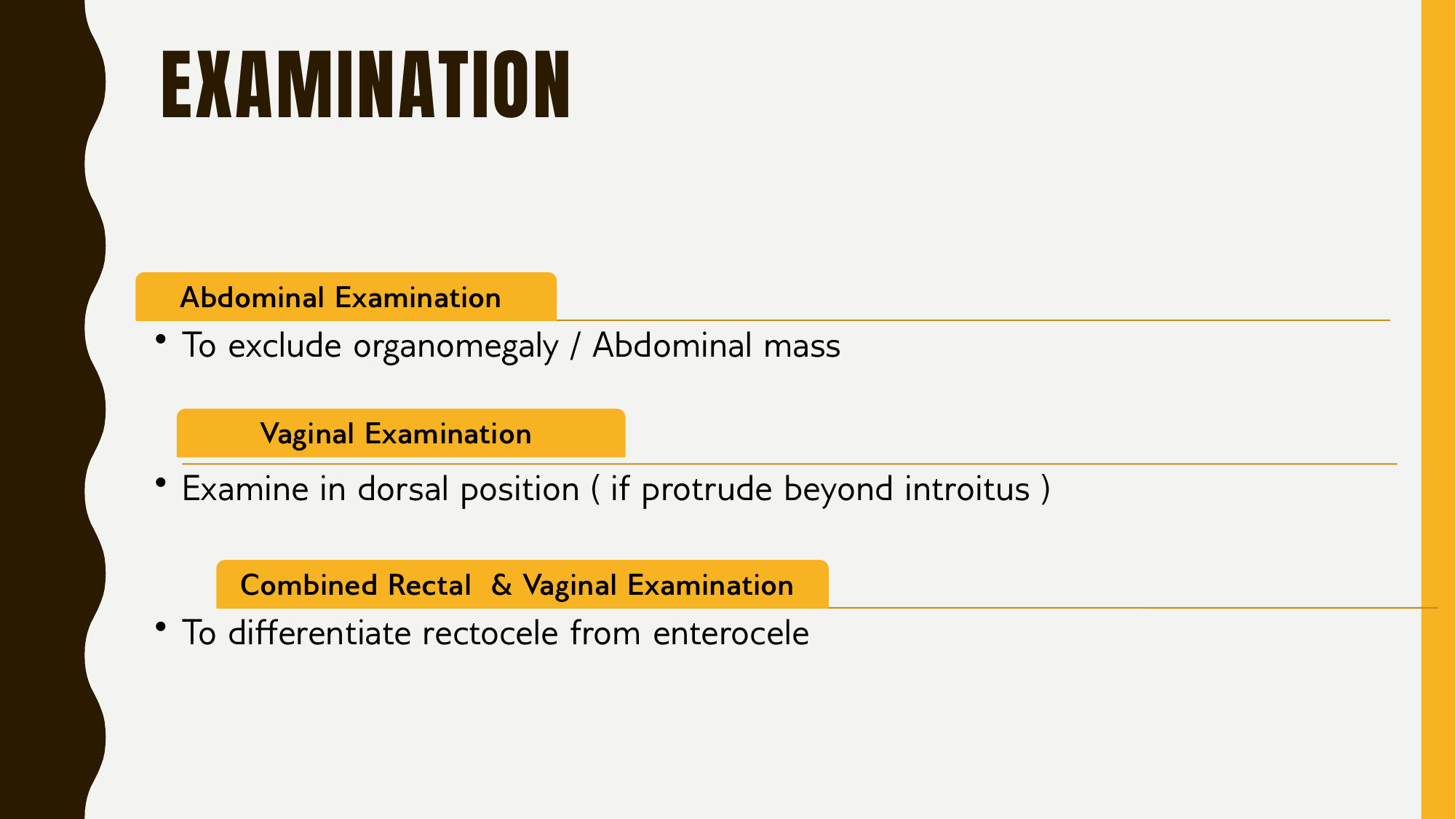

# EXAMINATION

Abdominal Examination
To exclude organomegaly / Abdominal mass

Vaginal Examination
Examine in dorsal position ( if protrude beyond introitus )

Combined Rectal  & Vaginal Examination
To differentiate rectocele from enterocele